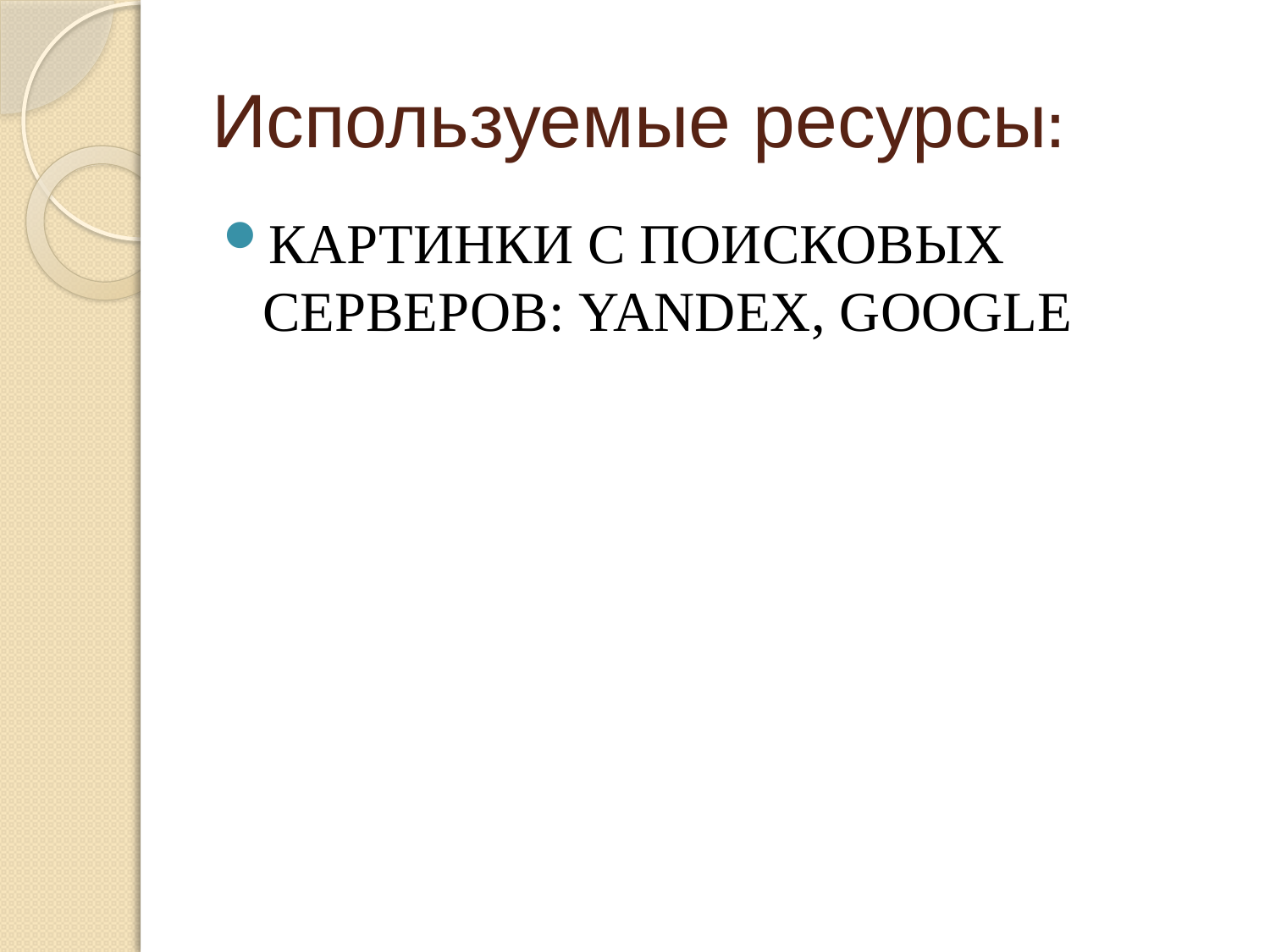

# Используемые ресурсы:
КАРТИНКИ С ПОИСКОВЫХ СЕРВЕРОВ: YANDEX, GOOGLE